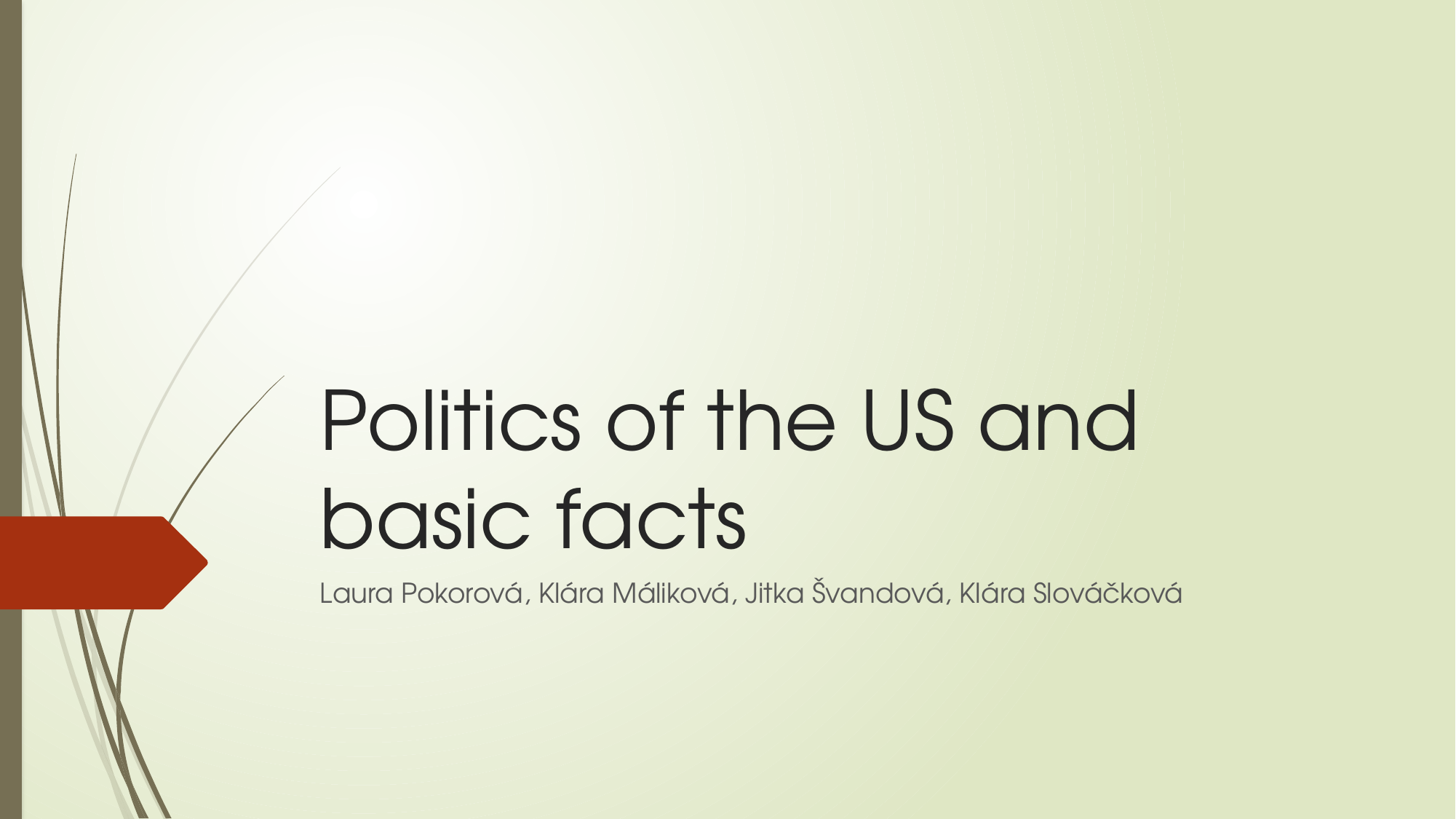

# Politics of the US and basic facts
Laura Pokorová, Klára Máliková, Jitka Švandová, Klára Slováčková